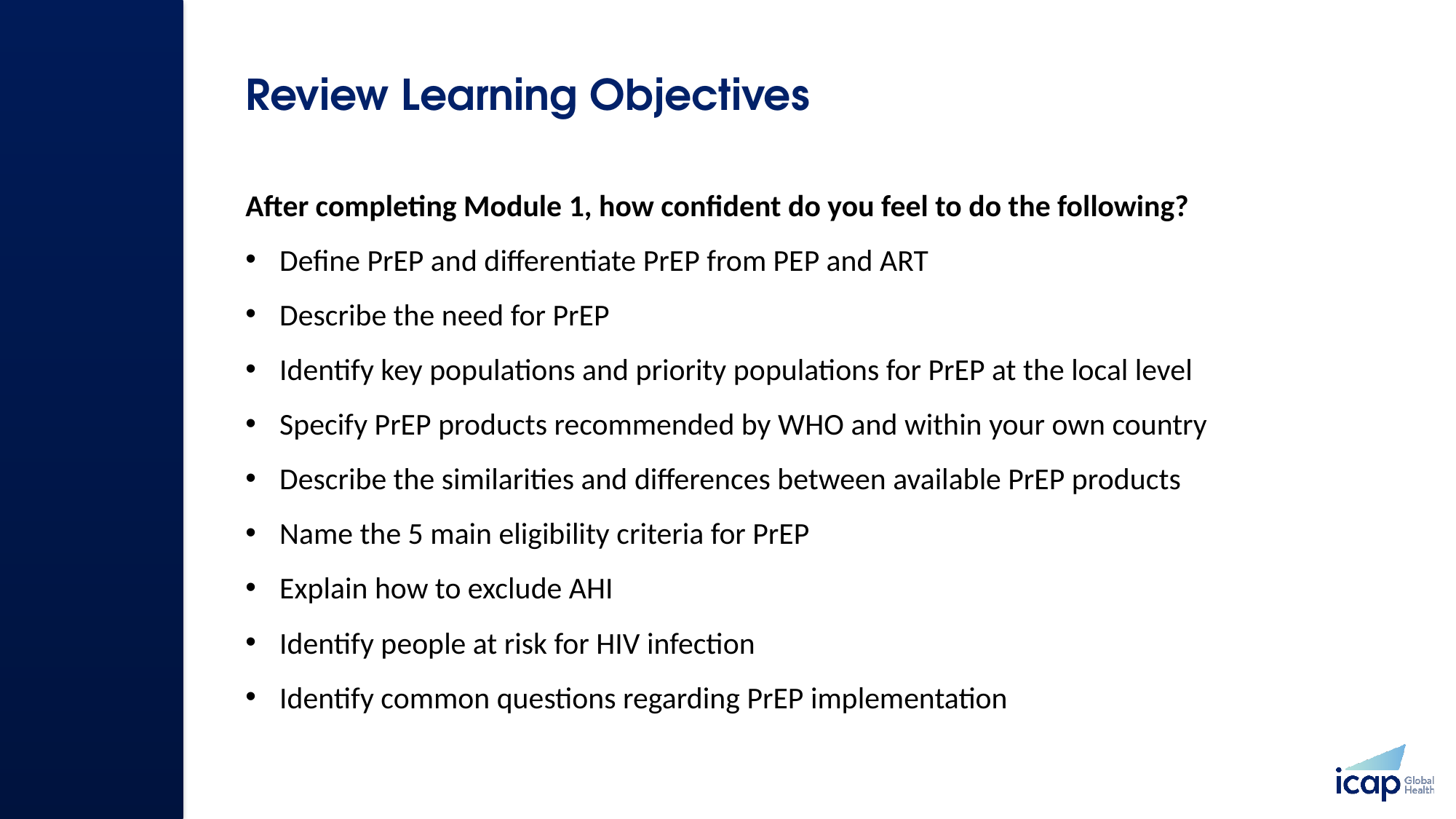

# Review Learning Objectives​
After completing Module 1, how confident do you feel to do the following? ​
Define PrEP and differentiate PrEP from PEP and ART
Describe the need for PrEP
Identify key populations and priority populations for PrEP at the local level
Specify PrEP products recommended by WHO and within your own country​
Describe the similarities and differences between available PrEP products
Name the 5 main eligibility criteria for PrEP
Explain how to exclude AHI
Identify people at risk for HIV infection
Identify common questions regarding PrEP implementation